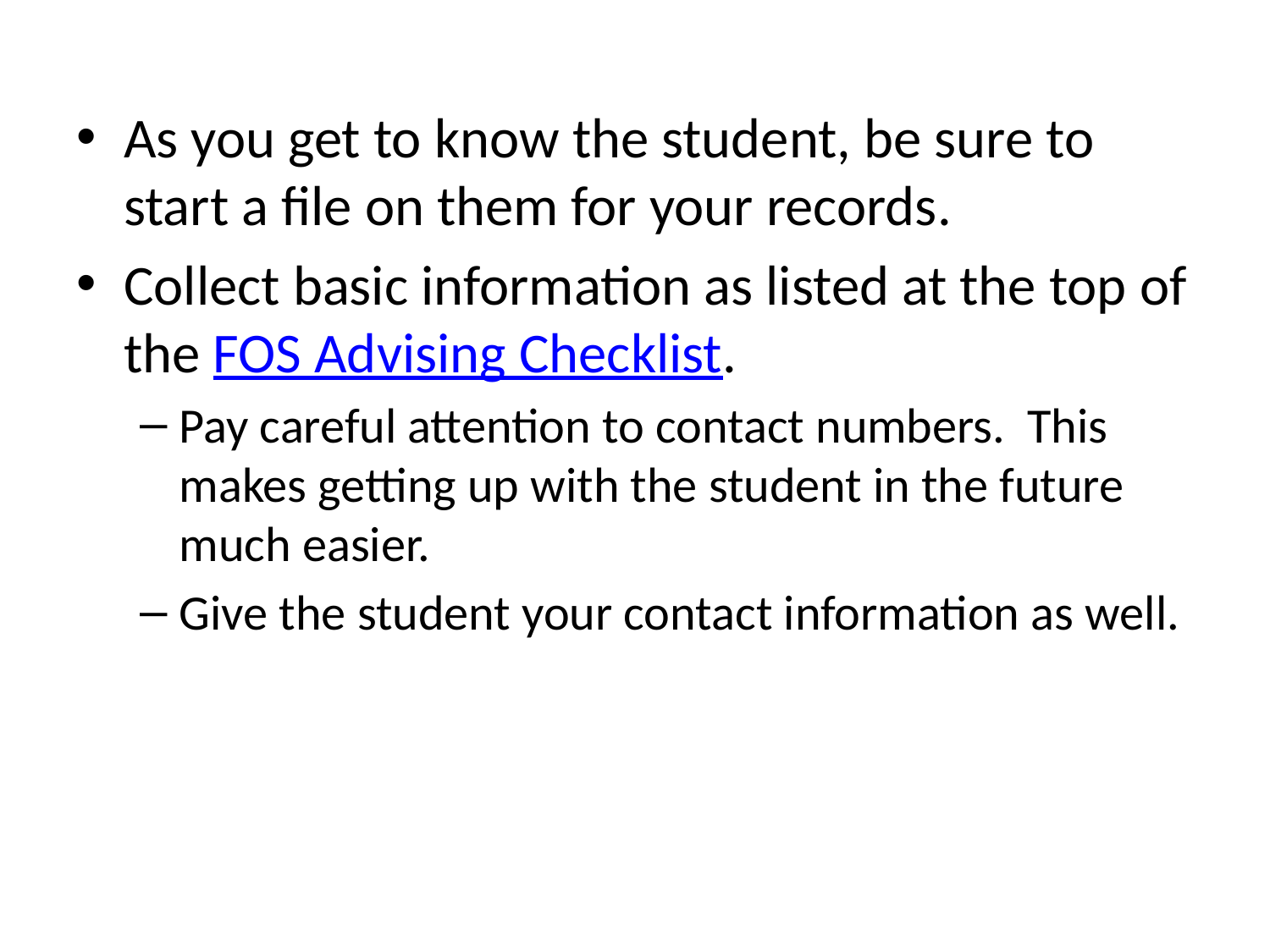

As you get to know the student, be sure to start a file on them for your records.
Collect basic information as listed at the top of the FOS Advising Checklist.
Pay careful attention to contact numbers.  This makes getting up with the student in the future much easier.
Give the student your contact information as well.